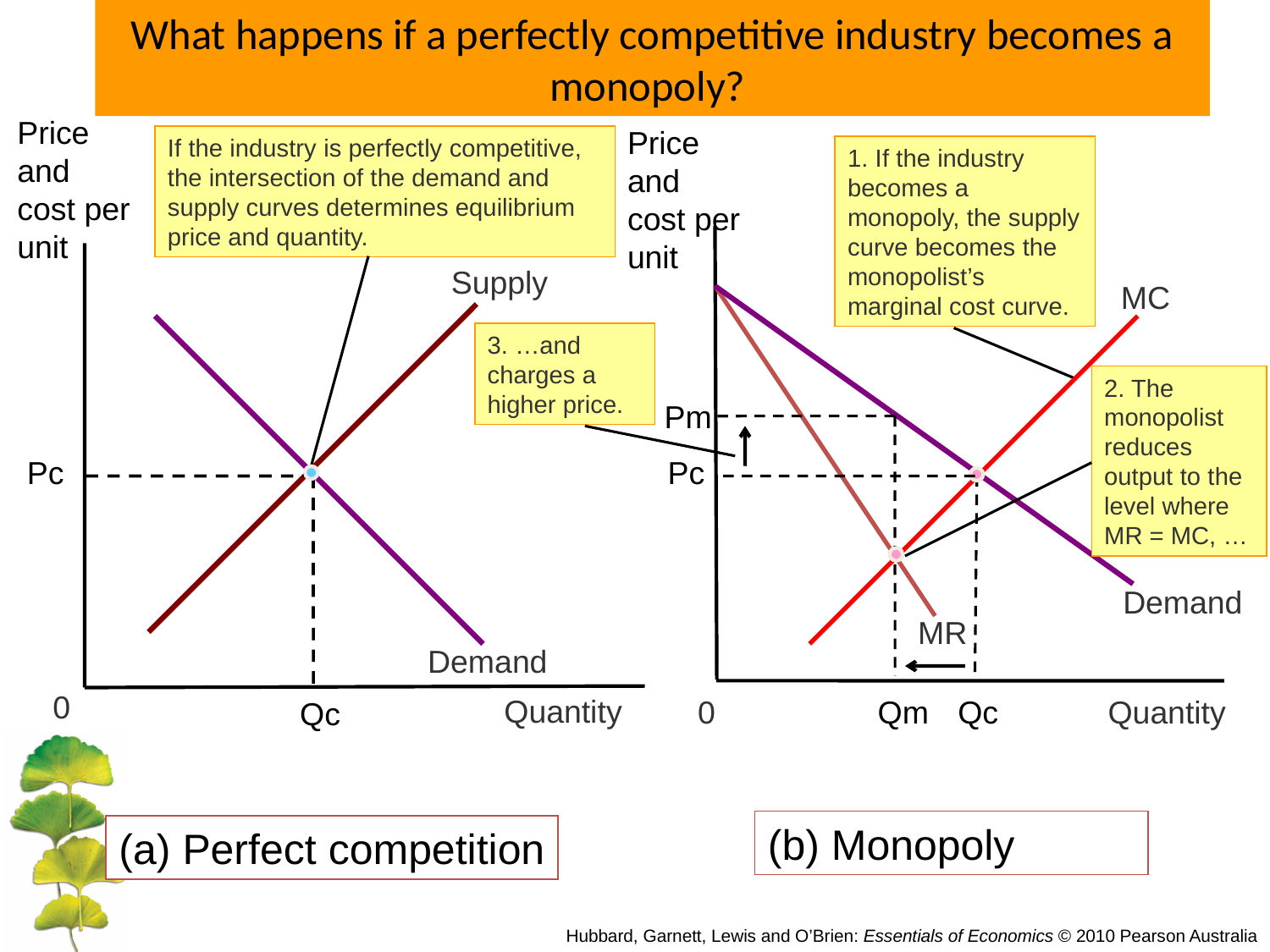

What happens if a perfectly competitive industry becomes a monopoly?
Price and cost per unit
Price and cost per unit
If the industry is perfectly competitive, the intersection of the demand and supply curves determines equilibrium price and quantity.
1. If the industry becomes a monopoly, the supply curve becomes the monopolist’s marginal cost curve.

Supply
MC

3. …and charges a higher price.

2. The monopolist reduces output to the level where MR = MC, …
Pm

Pc
Pc

Demand
MR
Demand

0
Quantity

0
Qm
Qc
Quantity
Qc
(b) Monopoly
(a) Perfect competition
Hubbard, Garnett, Lewis and O’Brien: Essentials of Economics © 2010 Pearson Australia